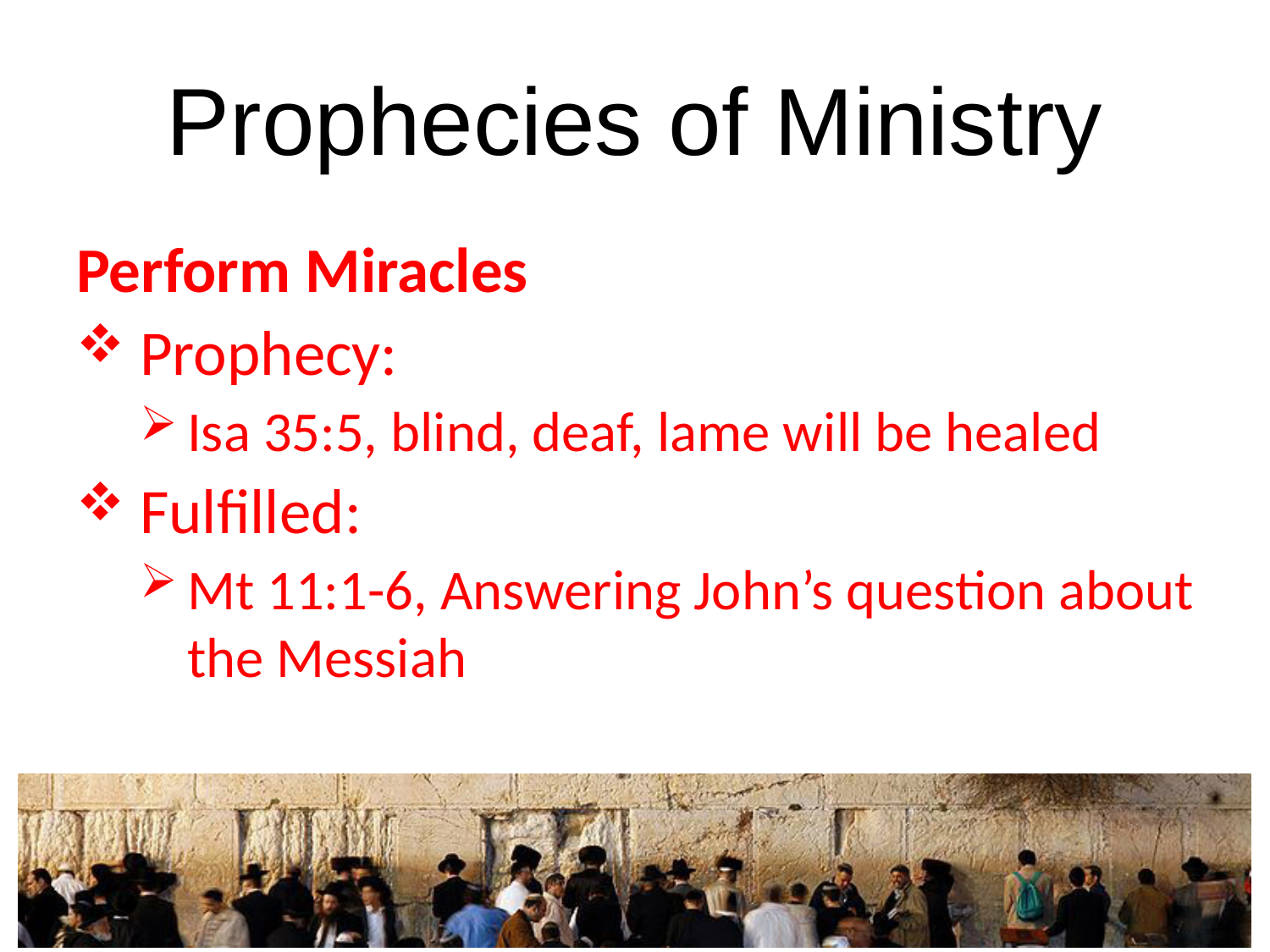

# Prophecies of Ministry
Perform Miracles
Prophecy:
Isa 35:5, blind, deaf, lame will be healed
Fulfilled:
Mt 11:1-6, Answering John’s question about the Messiah